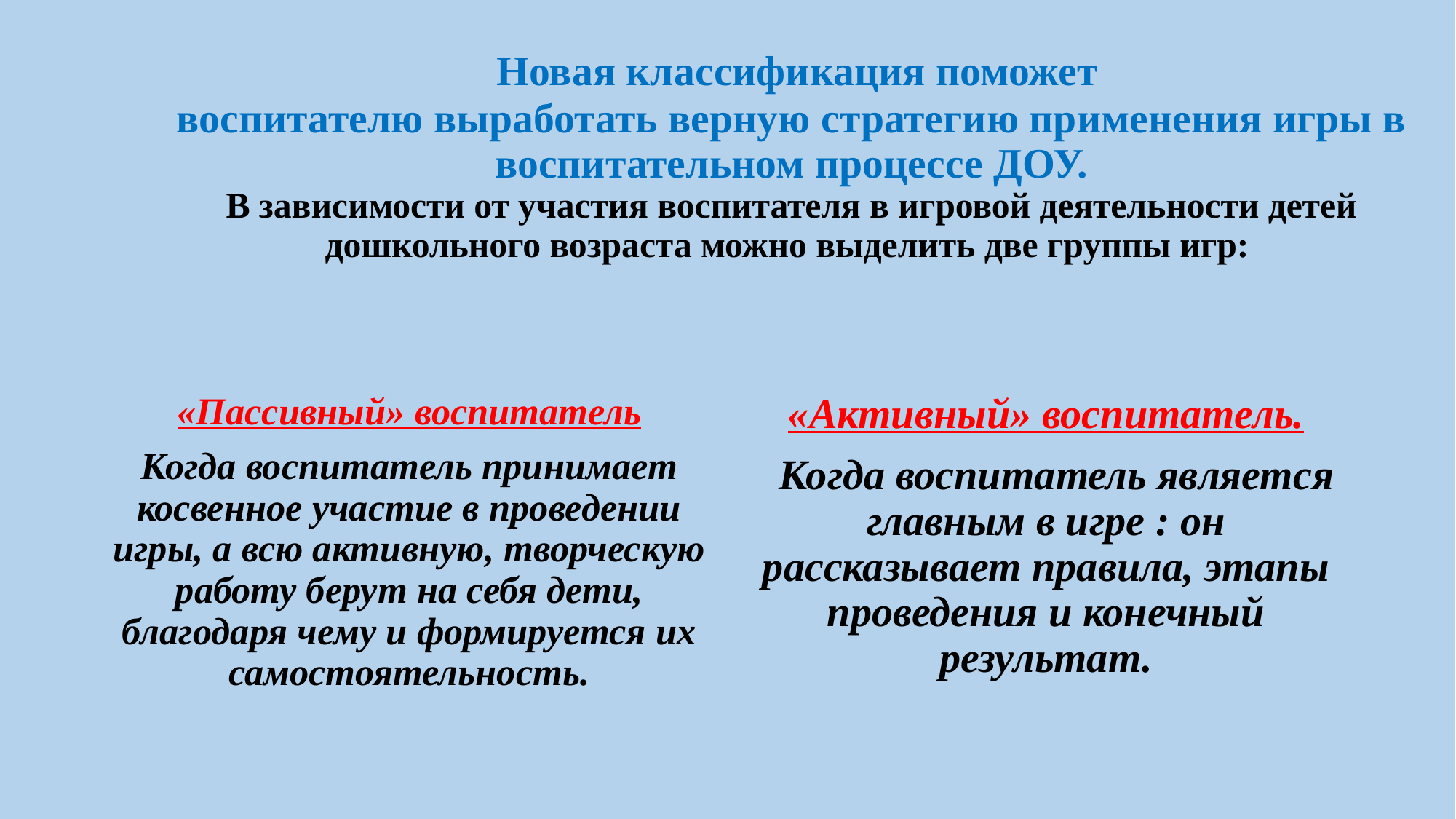

# Новая классификация поможет воспитателю выработать верную стратегию применения игры в воспитательном процессе ДОУ. В зависимости от участия воспитателя в игровой деятельности детей дошкольного возраста можно выделить две группы игр:
«Активный» воспитатель.
  Когда воспитатель является главным в игре : он рассказывает правила, этапы проведения и конечный результат.

«Пассивный» воспитатель
Когда воспитатель принимает косвенное участие в проведении игры, а всю активную, творческую работу берут на себя дети, благодаря чему и формируется их самостоятельность.